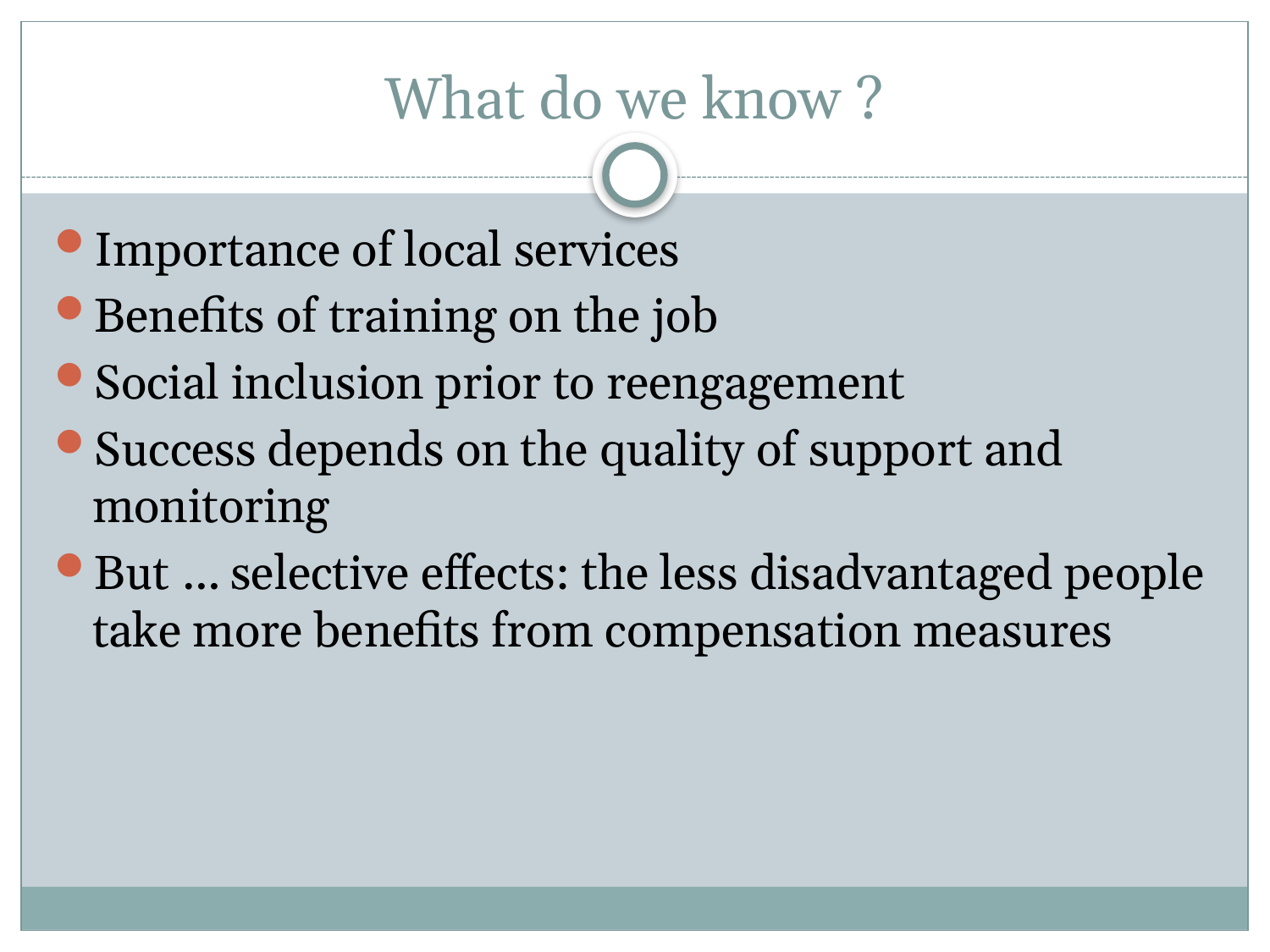

# What do we know ?
Importance of local services
Benefits of training on the job
Social inclusion prior to reengagement
Success depends on the quality of support and monitoring
But … selective effects: the less disadvantaged people take more benefits from compensation measures